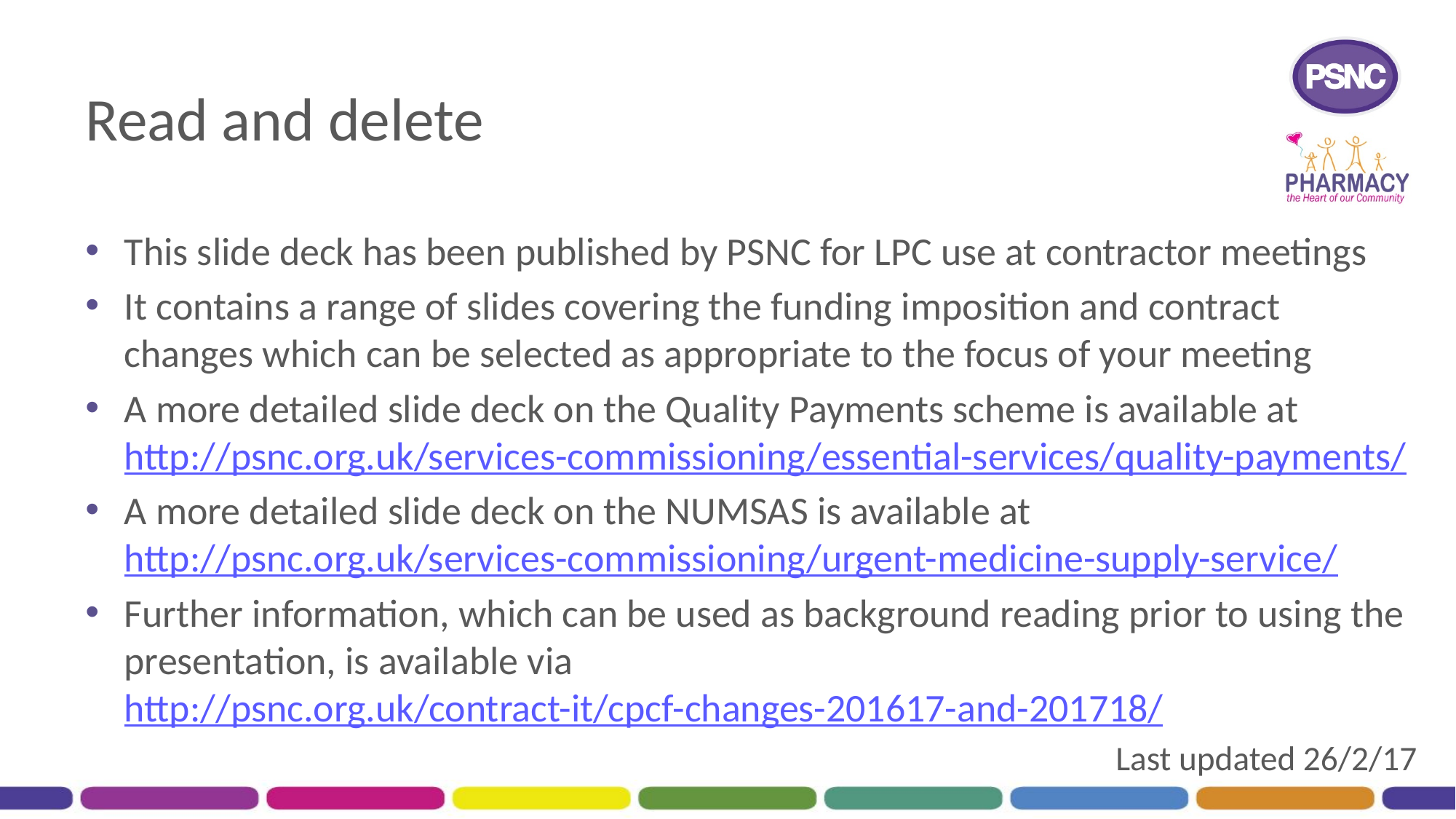

# Read and delete
This slide deck has been published by PSNC for LPC use at contractor meetings
It contains a range of slides covering the funding imposition and contract changes which can be selected as appropriate to the focus of your meeting
A more detailed slide deck on the Quality Payments scheme is available at http://psnc.org.uk/services-commissioning/essential-services/quality-payments/
A more detailed slide deck on the NUMSAS is available at http://psnc.org.uk/services-commissioning/urgent-medicine-supply-service/
Further information, which can be used as background reading prior to using the presentation, is available via http://psnc.org.uk/contract-it/cpcf-changes-201617-and-201718/
Last updated 26/2/17